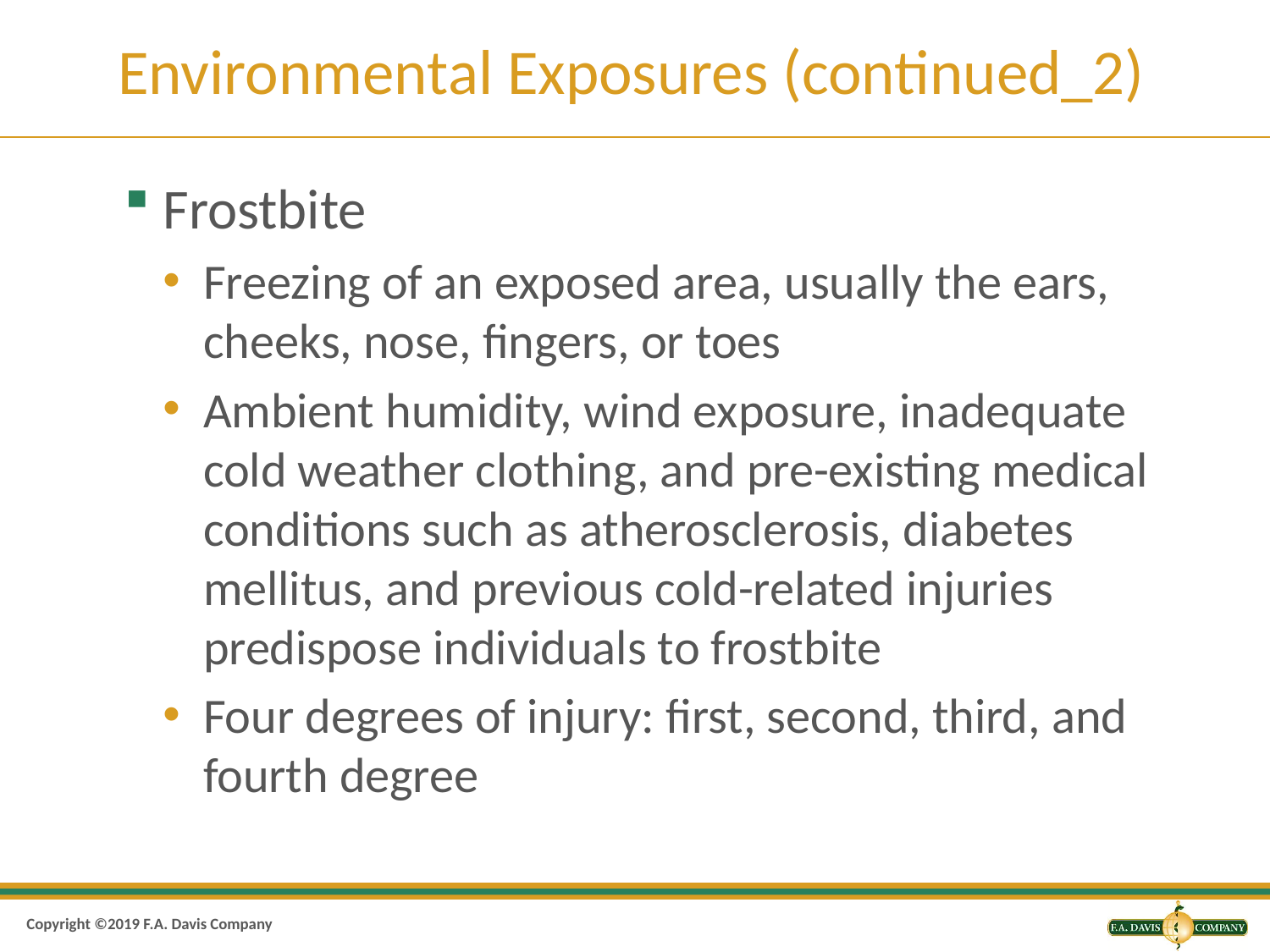

# Environmental Exposures (continued_2)
Frostbite
Freezing of an exposed area, usually the ears, cheeks, nose, fingers, or toes
Ambient humidity, wind exposure, inadequate cold weather clothing, and pre-existing medical conditions such as atherosclerosis, diabetes mellitus, and previous cold-related injuries predispose individuals to frostbite
Four degrees of injury: first, second, third, and fourth degree